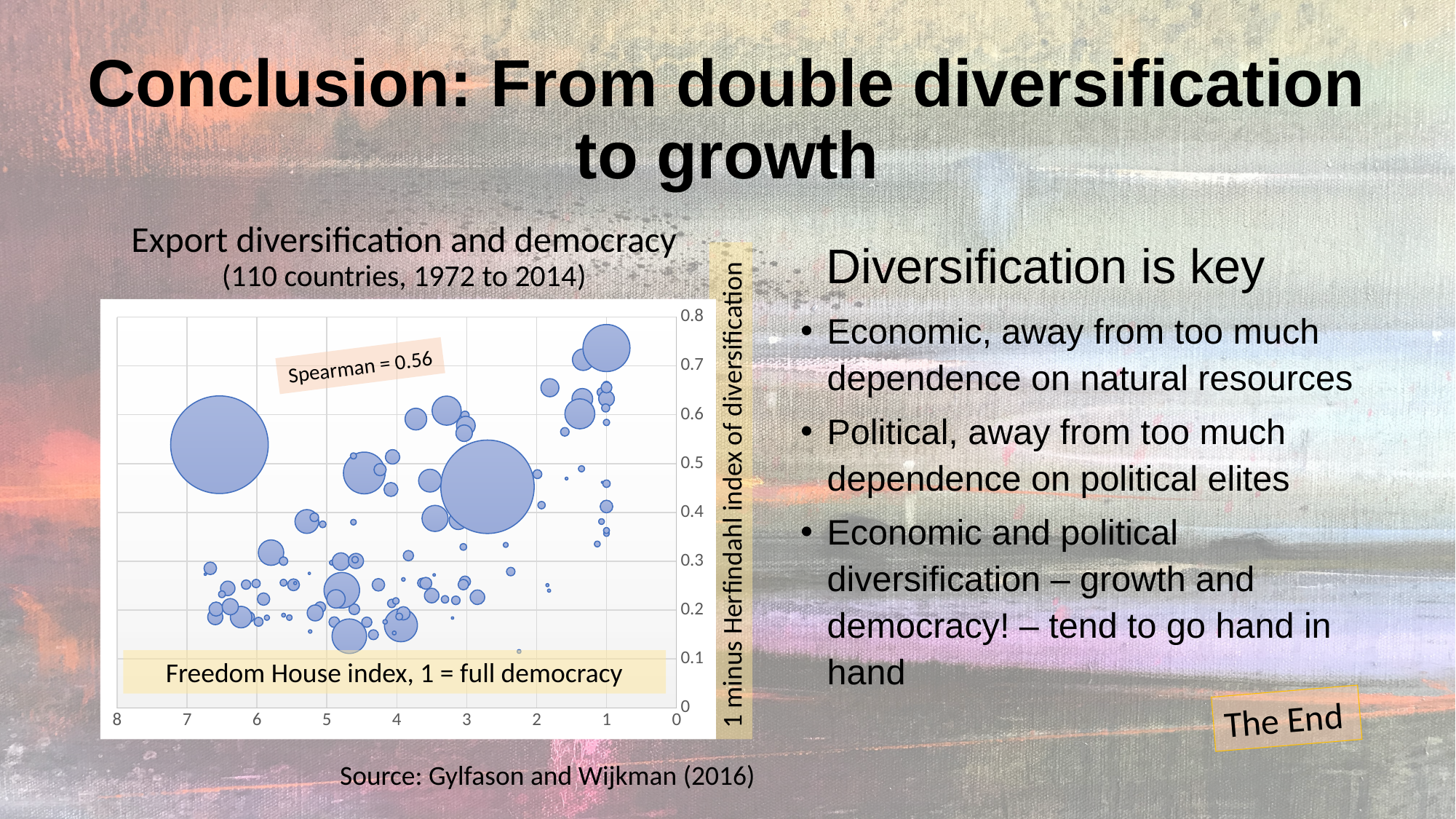

# Conclusion: From double diversification to growth
Export diversification and democracy
(110 countries, 1972 to 2014)
Diversification is key

### Chart

| Category |  |
|---|---|
Economic, away from too much dependence on natural resources
Political, away from too much dependence on political elites
Economic and political diversification – growth and democracy! – tend to go hand in hand
Spearman = 0.56
1 minus Herfindahl index of diversification
Freedom House index, 1 = full democracy
The End
Source: Gylfason and Wijkman (2016)